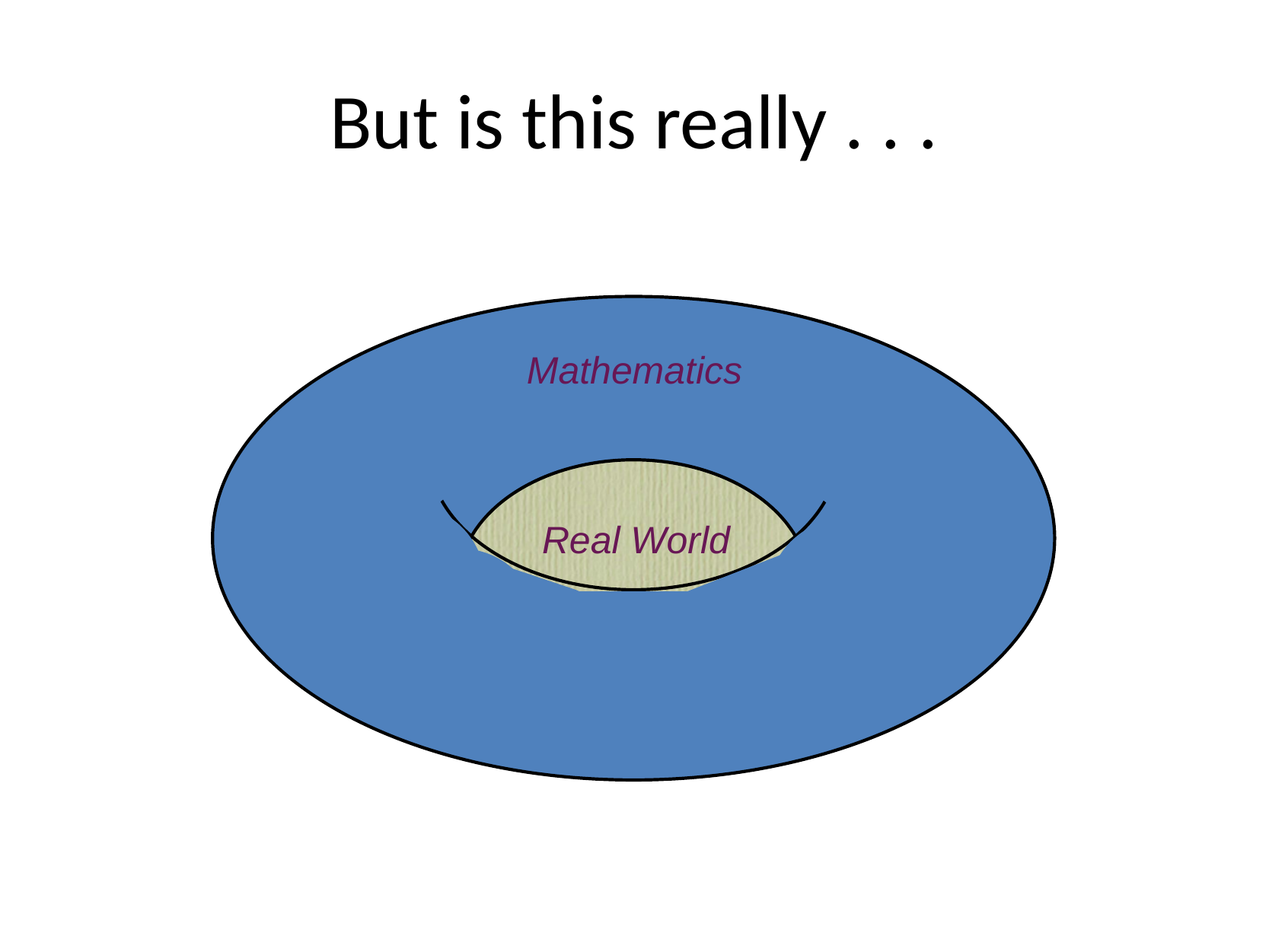

# But is this really . . .

Mathematics

Real World